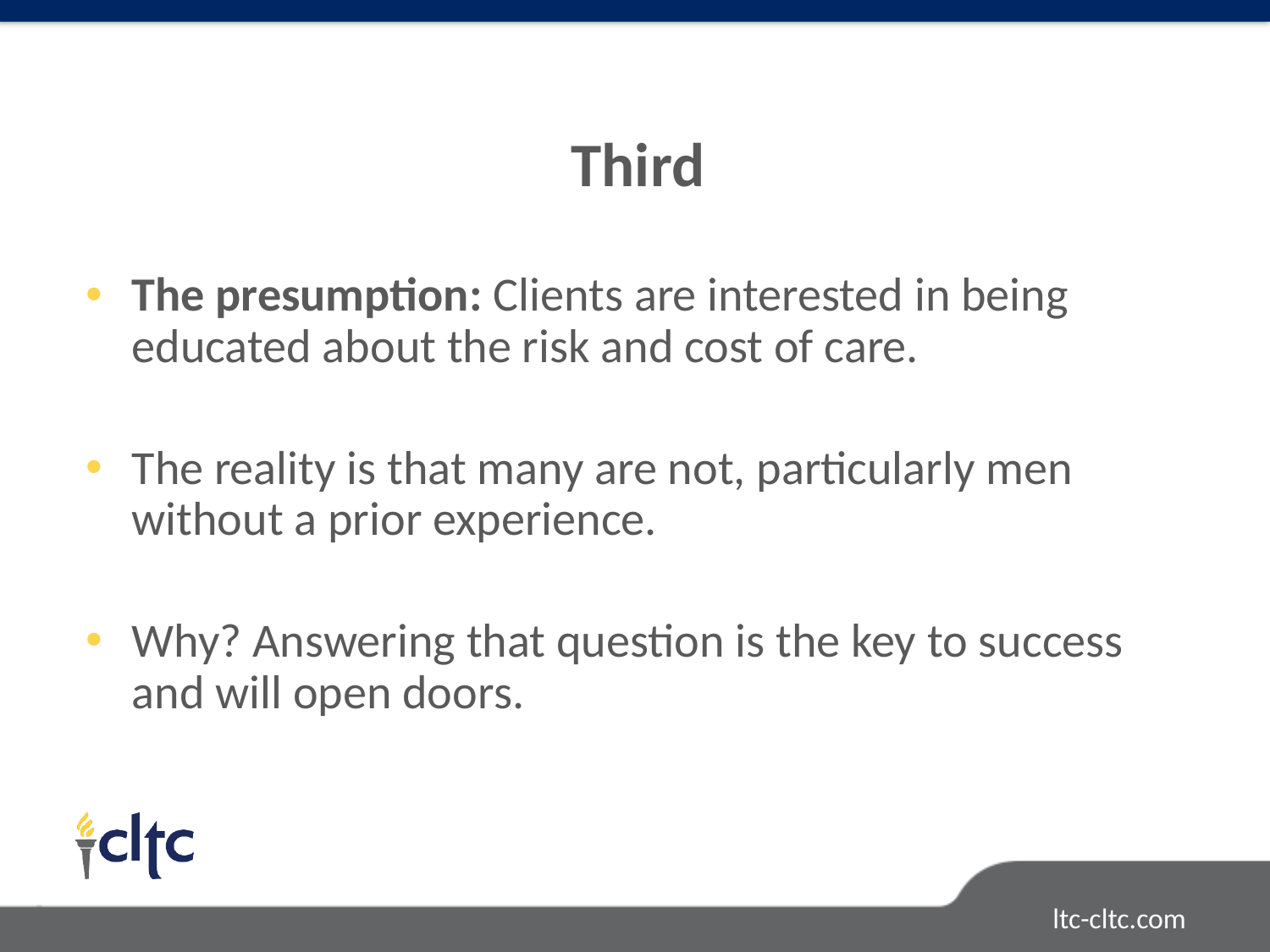

Third

The presumption: Clients are interested in being educated about the risk and cost of care.

The reality is that many are not, particularly men without a prior experience.

Why? Answering that question is the key to success and will open doors.